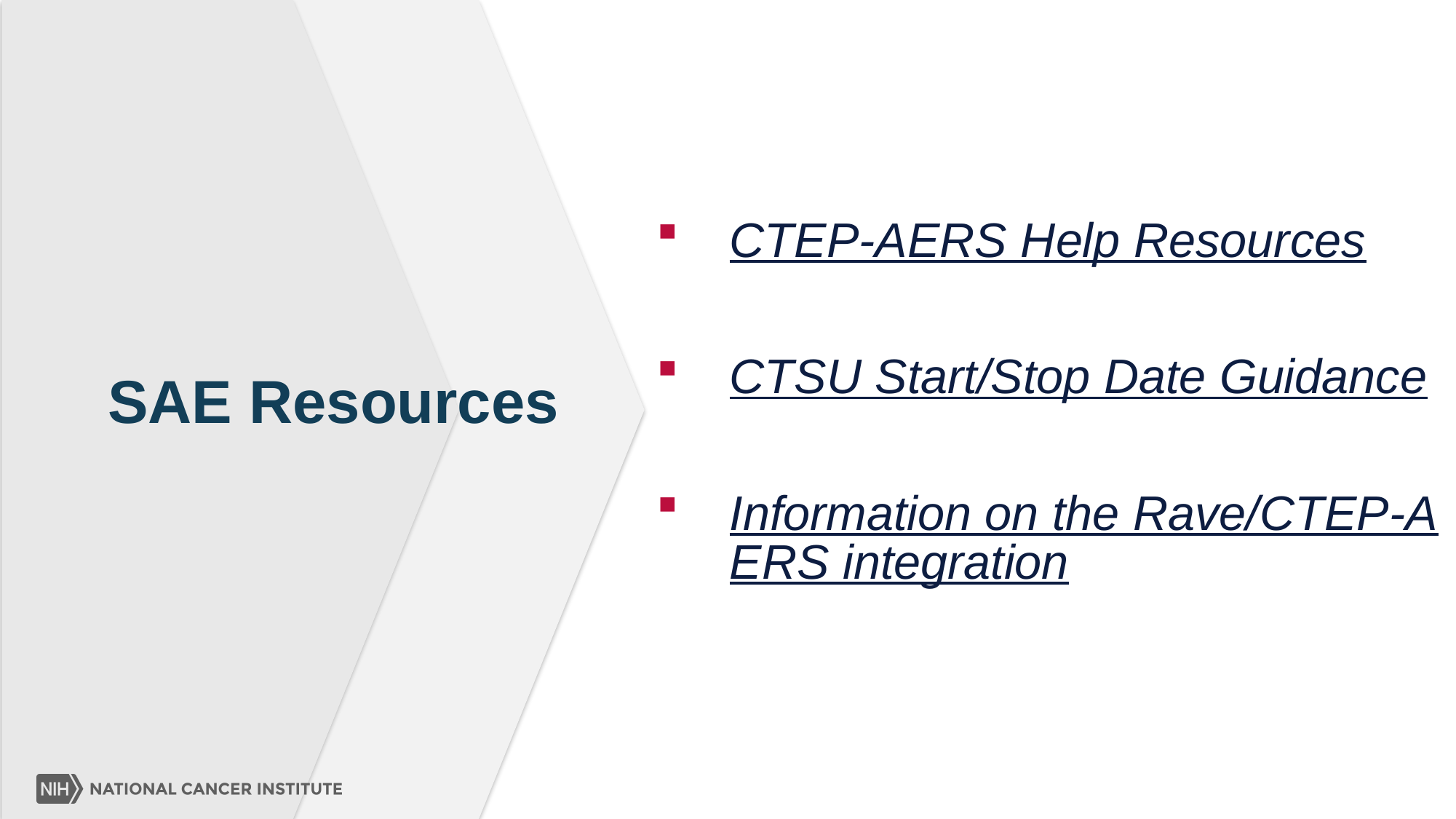

CTEP-AERS Help Resources
CTSU Start/Stop Date Guidance
Information on the Rave/CTEP-AERS integration

# SAE Resources